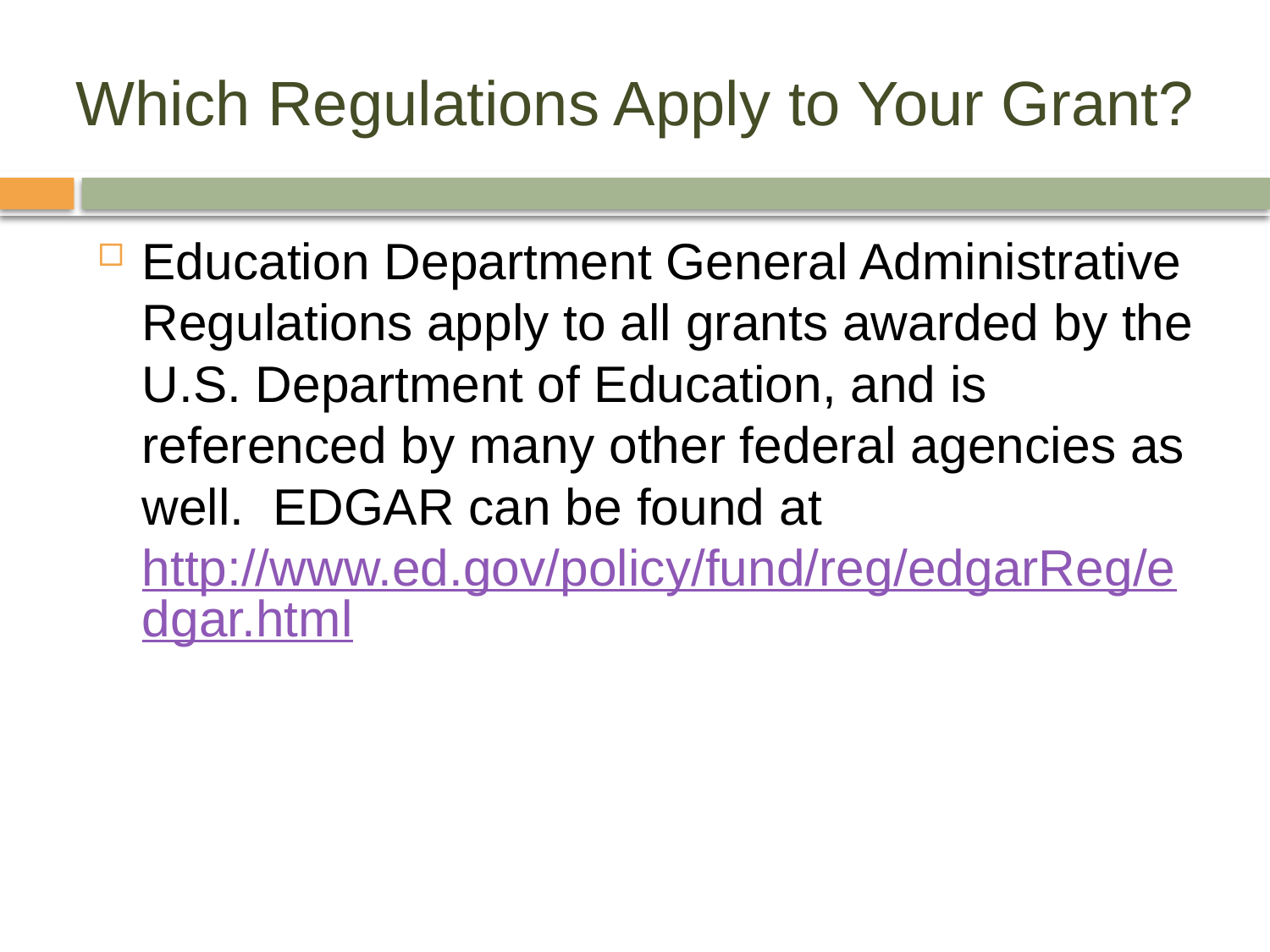

# Which Regulations Apply to Your Grant?
Education Department General Administrative Regulations apply to all grants awarded by the U.S. Department of Education, and is referenced by many other federal agencies as well.  EDGAR can be found at http://www.ed.gov/policy/fund/reg/edgarReg/edgar.html